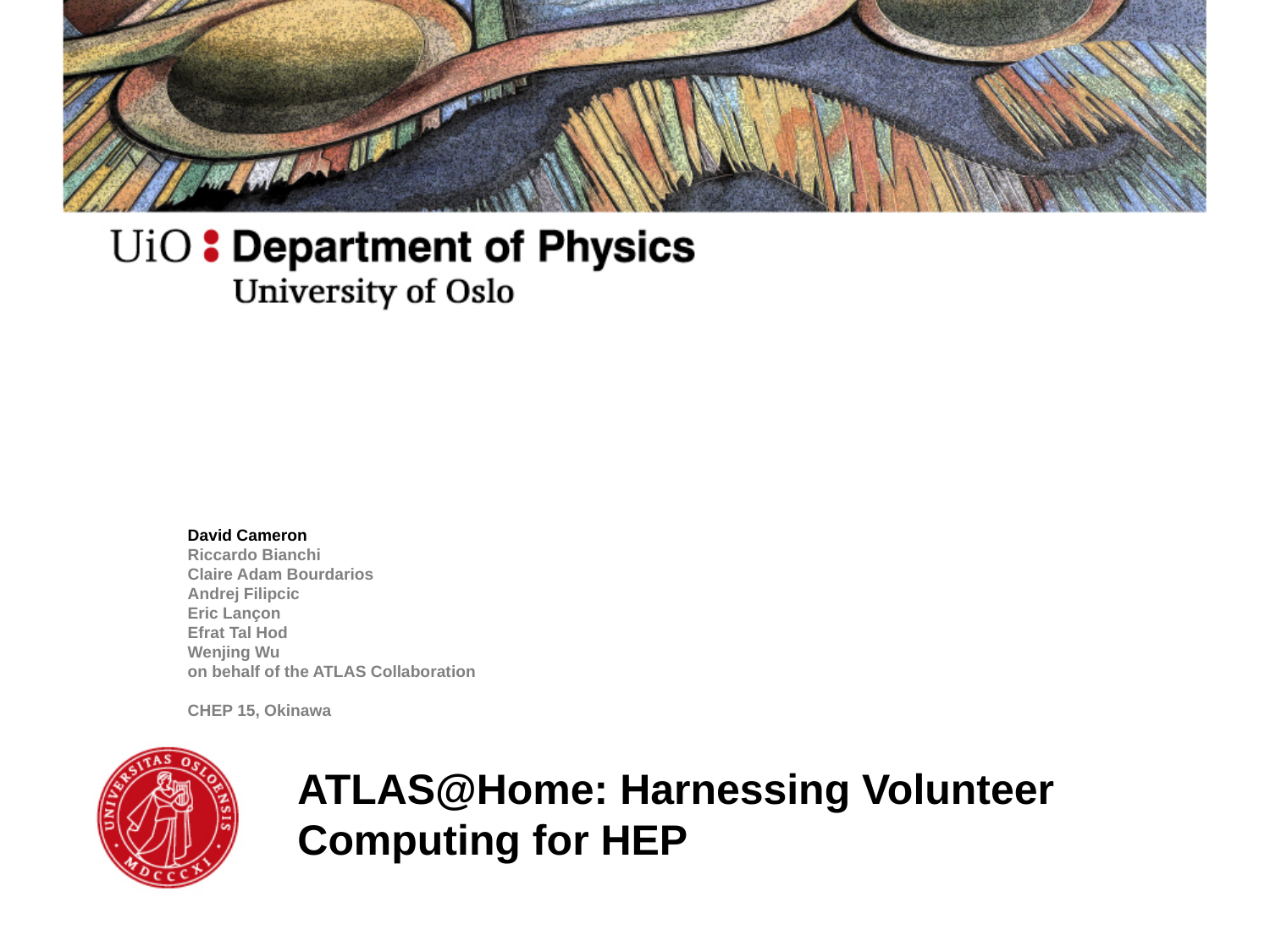

# David Cameron Riccardo Bianchi Claire Adam Bourdarios Andrej Filipcic Eric Lançon Efrat Tal Hod Wenjing Wu on behalf of the ATLAS Collaboration CHEP 15, Okinawa
ATLAS@Home: Harnessing Volunteer Computing for HEP